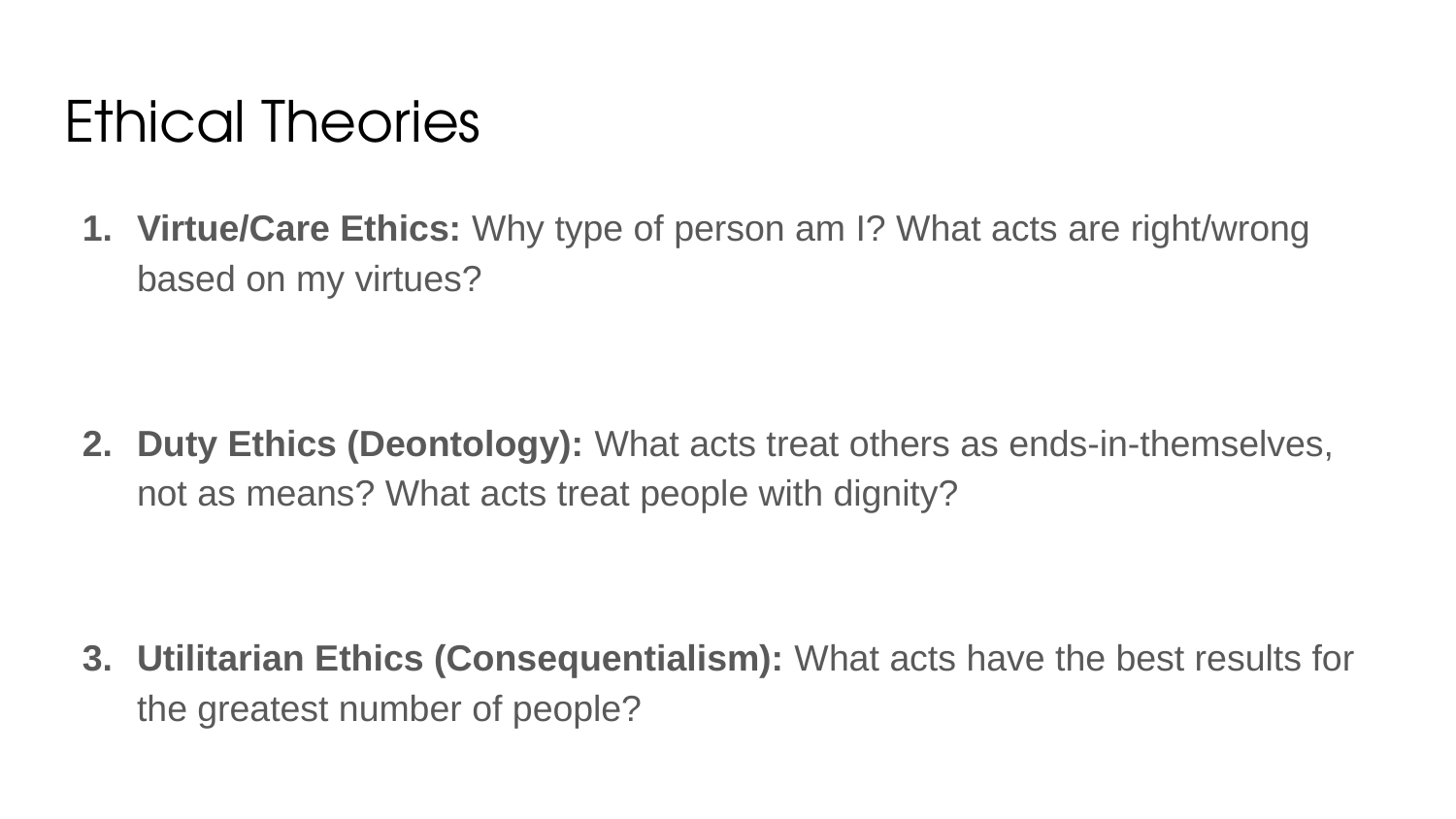

# Ethical Theories
Virtue/Care Ethics: Why type of person am I? What acts are right/wrong based on my virtues?

Duty Ethics (Deontology): What acts treat others as ends-in-themselves, not as means? What acts treat people with dignity?

Utilitarian Ethics (Consequentialism): What acts have the best results for the greatest number of people?